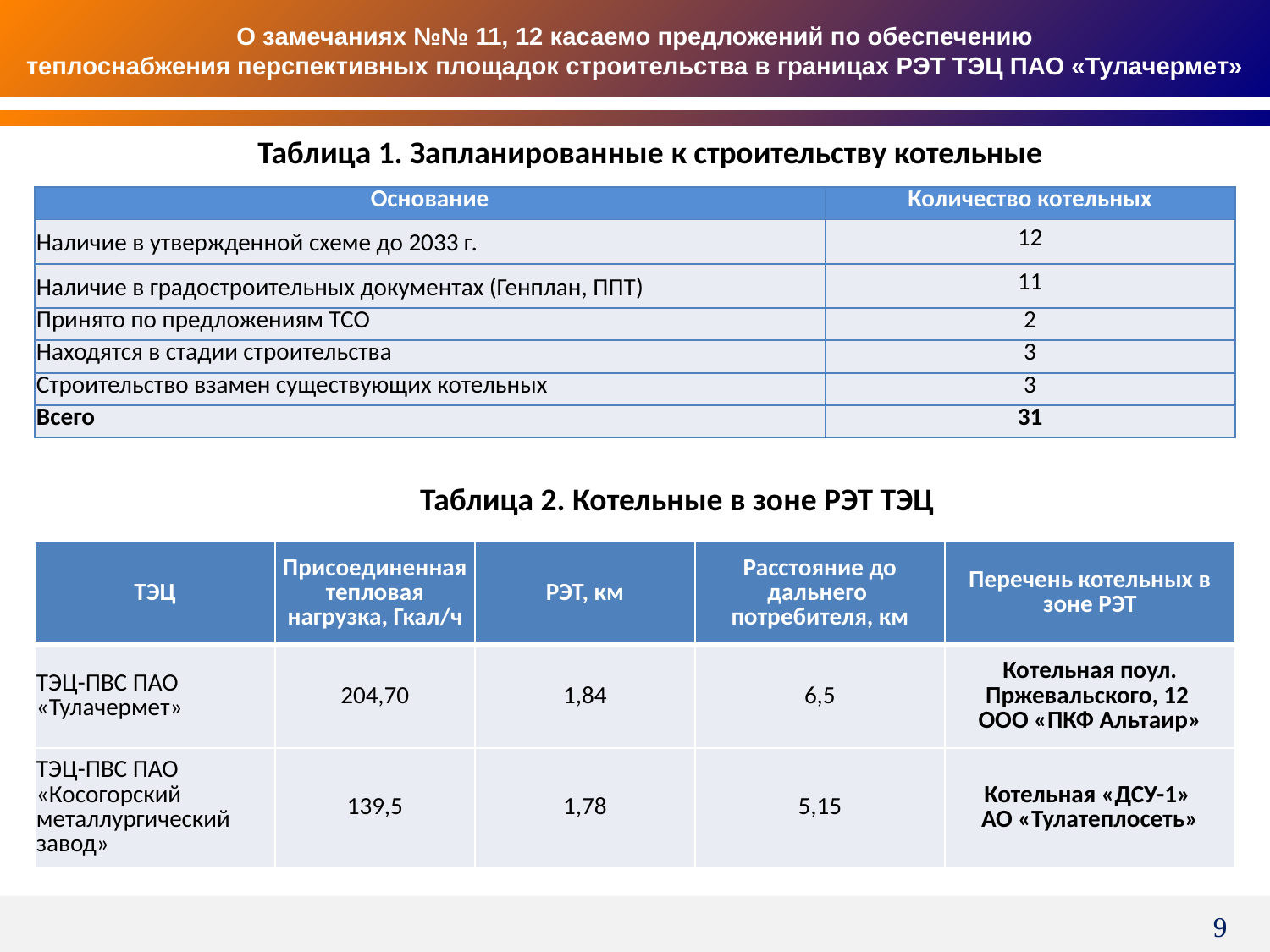

О замечаниях №№ 11, 12 касаемо предложений по обеспечению
теплоснабжения перспективных площадок строительства в границах РЭТ ТЭЦ ПАО «Тулачермет»
Таблица 1. Запланированные к строительству котельные
| Основание | Количество котельных |
| --- | --- |
| Наличие в утвержденной схеме до 2033 г. | 12 |
| Наличие в градостроительных документах (Генплан, ППТ) | 11 |
| Принято по предложениям ТСО | 2 |
| Находятся в стадии строительства | 3 |
| Строительство взамен существующих котельных | 3 |
| Всего | 31 |
Таблица 2. Котельные в зоне РЭТ ТЭЦ
| ТЭЦ | Присоединенная тепловая нагрузка, Гкал/ч | РЭТ, км | Расстояние до дальнего потребителя, км | Перечень котельных в зоне РЭТ |
| --- | --- | --- | --- | --- |
| ТЭЦ-ПВС ПАО «Тулачермет» | 204,70 | 1,84 | 6,5 | Котельная поул. Пржевальского, 12 ООО «ПКФ Альтаир» |
| ТЭЦ-ПВС ПАО «Косогорский металлургический завод» | 139,5 | 1,78 | 5,15 | Котельная «ДСУ-1» АО «Тулатеплосеть» |
	9